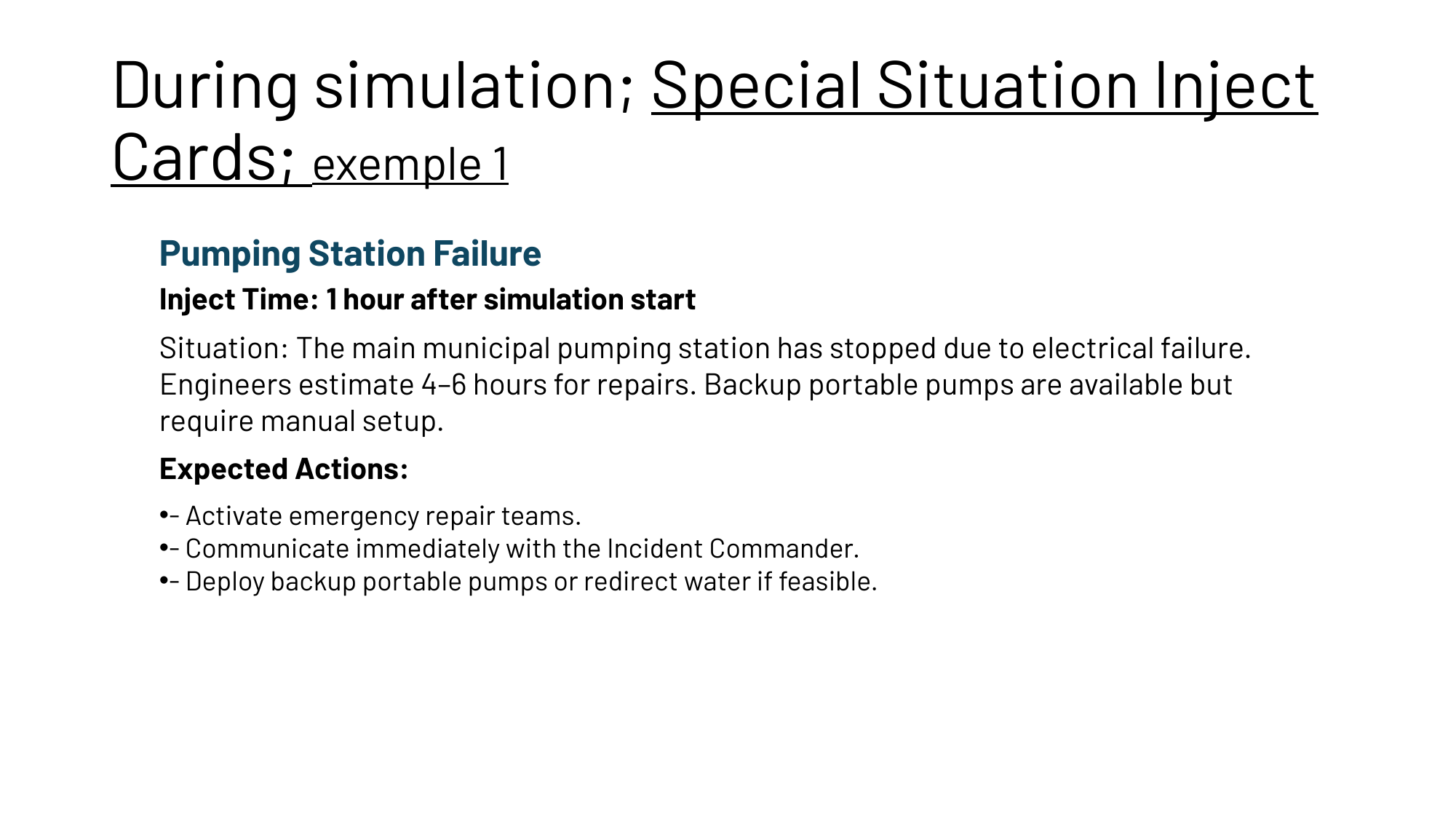

# During simulation; Special Situation Inject Cards; exemple 1
Pumping Station Failure
Inject Time: 1 hour after simulation start
Situation: The main municipal pumping station has stopped due to electrical failure. Engineers estimate 4–6 hours for repairs. Backup portable pumps are available but require manual setup.
Expected Actions:
- Activate emergency repair teams.
- Communicate immediately with the Incident Commander.
- Deploy backup portable pumps or redirect water if feasible.